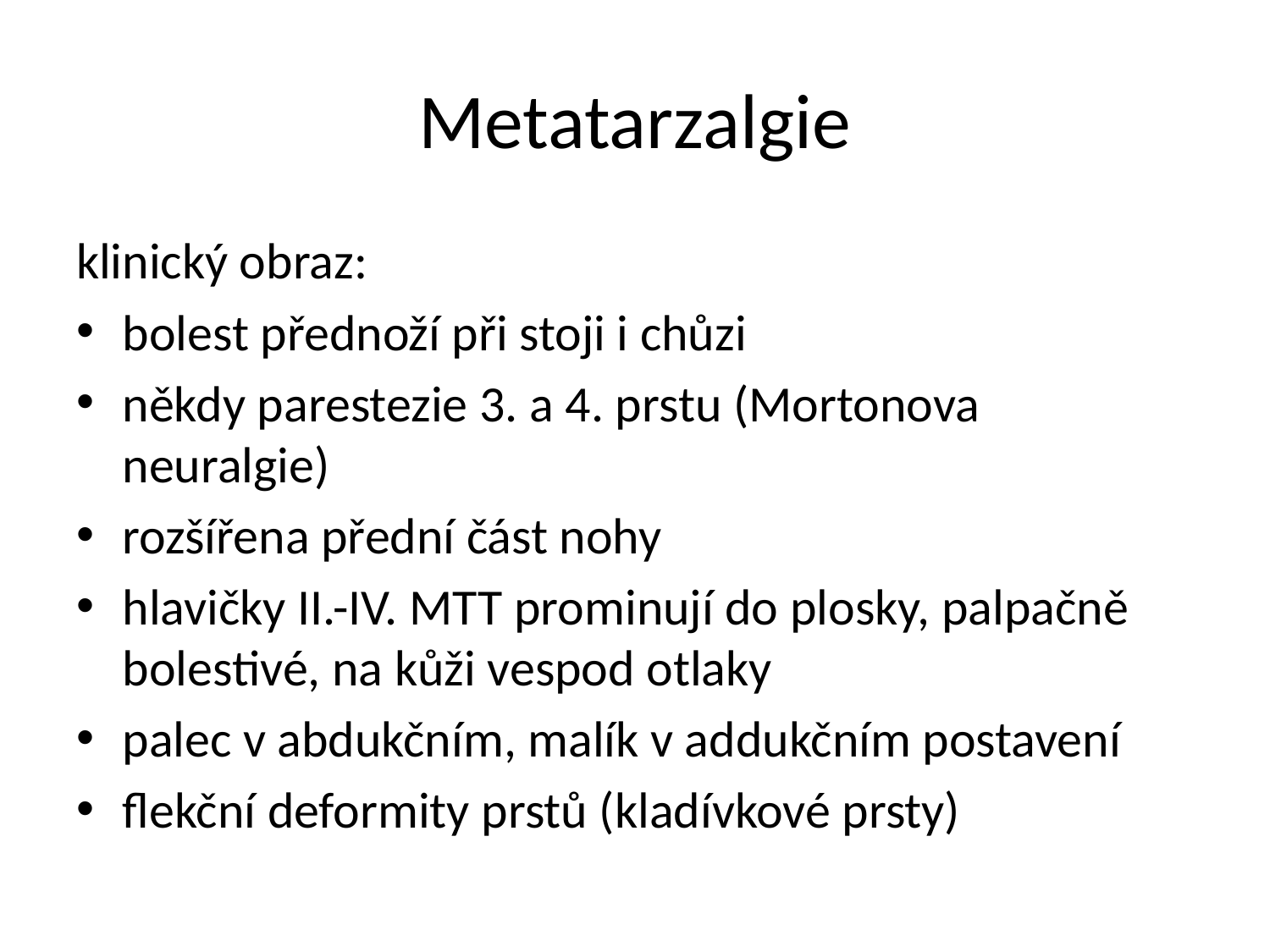

# Metatarzalgie
klinický obraz:
bolest přednoží při stoji i chůzi
někdy parestezie 3. a 4. prstu (Mortonova neuralgie)
rozšířena přední část nohy
hlavičky II.-IV. MTT prominují do plosky, palpačně bolestivé, na kůži vespod otlaky
palec v abdukčním, malík v addukčním postavení
flekční deformity prstů (kladívkové prsty)